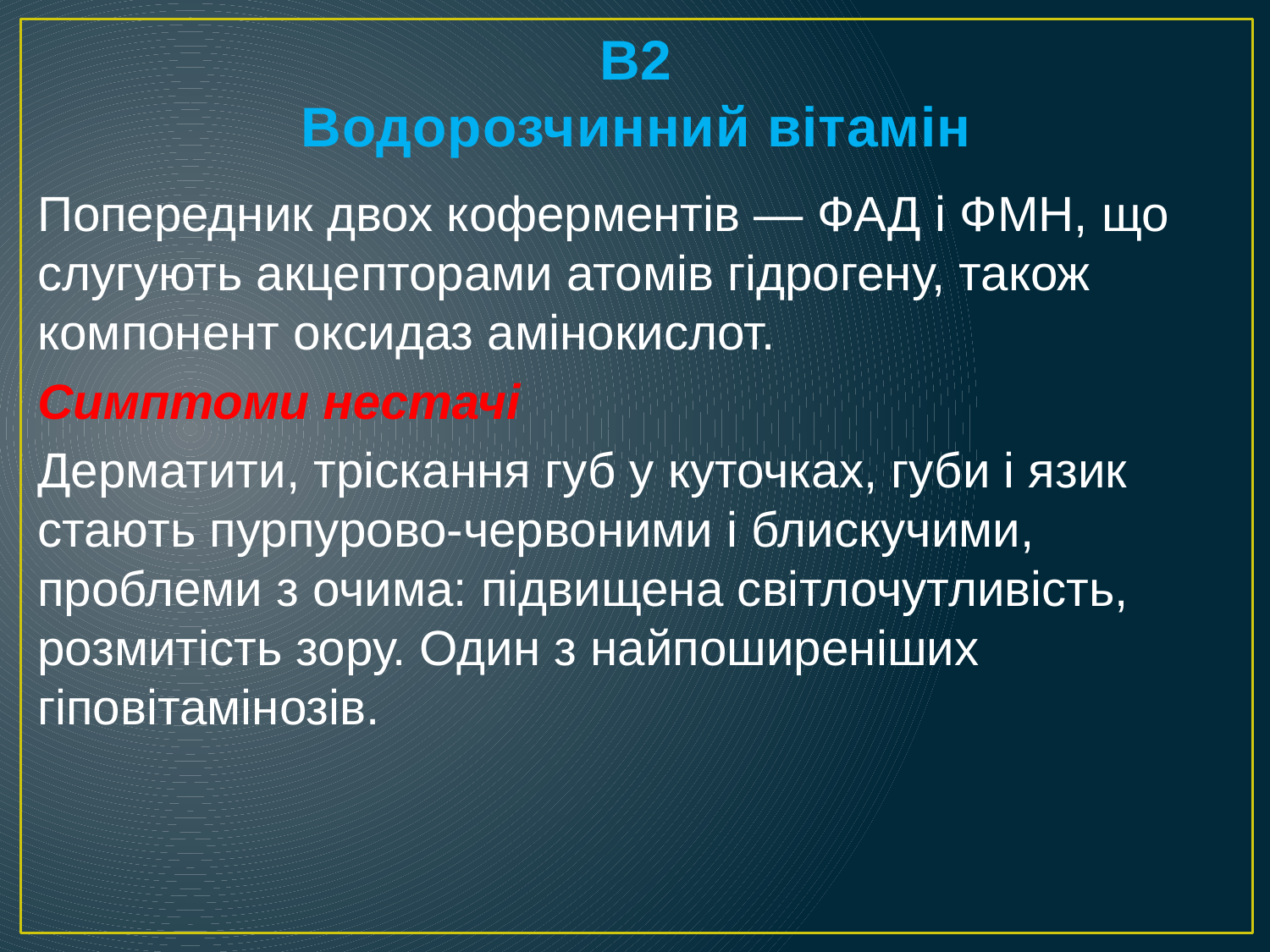

# В2 Водорозчинний вітамін
Попередник двох коферментів — ФАД і ФМН, що слугують акцепторами атомів гідрогену, також компонент оксидаз амінокислот.
Симптоми нестачі
Дерматити, тріскання губ у куточках, губи і язик стають пурпурово-червоними і блискучими, проблеми з очима: підвищена світлочутливість, розмитість зору. Один з найпоширеніших гіповітамінозів.